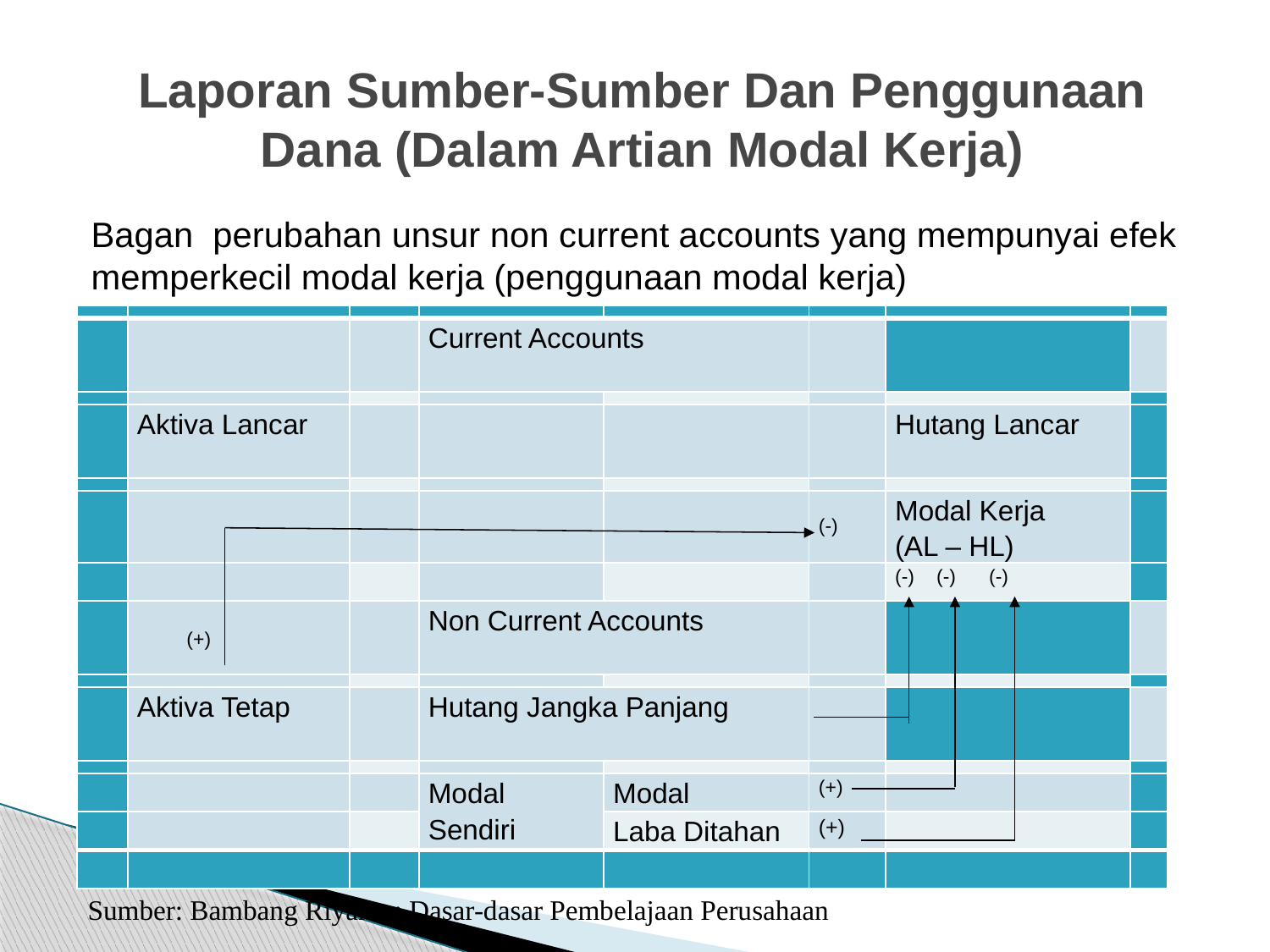

# Laporan Sumber-Sumber Dan Penggunaan Dana (Dalam Artian Modal Kerja)
Bagan  perubahan unsur non current accounts yang mempunyai efek memperkecil modal kerja (penggunaan modal kerja)

|  |  |  |  |  |  |  |  |
| --- | --- | --- | --- | --- | --- | --- | --- |
|  |  |  | Current Accounts |  |  |  |  |
|  |  |  |  |  |  |  |  |
|  | Aktiva Lancar |  |  |  |  | Hutang Lancar |  |
|  |  |  |  |  |  |  |  |
|  |  |  |  |  | (-) | Modal Kerja (AL – HL) |  |
|  |  |  |  |  |  | (-) (-) (-) |  |
|  | (+) |  | Non Current Accounts |  |  |  |  |
|  |  |  |  |  |  |  |  |
|  | Aktiva Tetap |  | Hutang Jangka Panjang |  |  |  |  |
|  |  |  |  |  |  |  |  |
|  |  |  | Modal Sendiri | Modal | (+) |  |  |
|  |  |  |  | Laba Ditahan | (+) |  |  |
|  |  |  |  |  |  |  |  |
Sumber: Bambang Riyanto: Dasar-dasar Pembelajaan Perusahaan